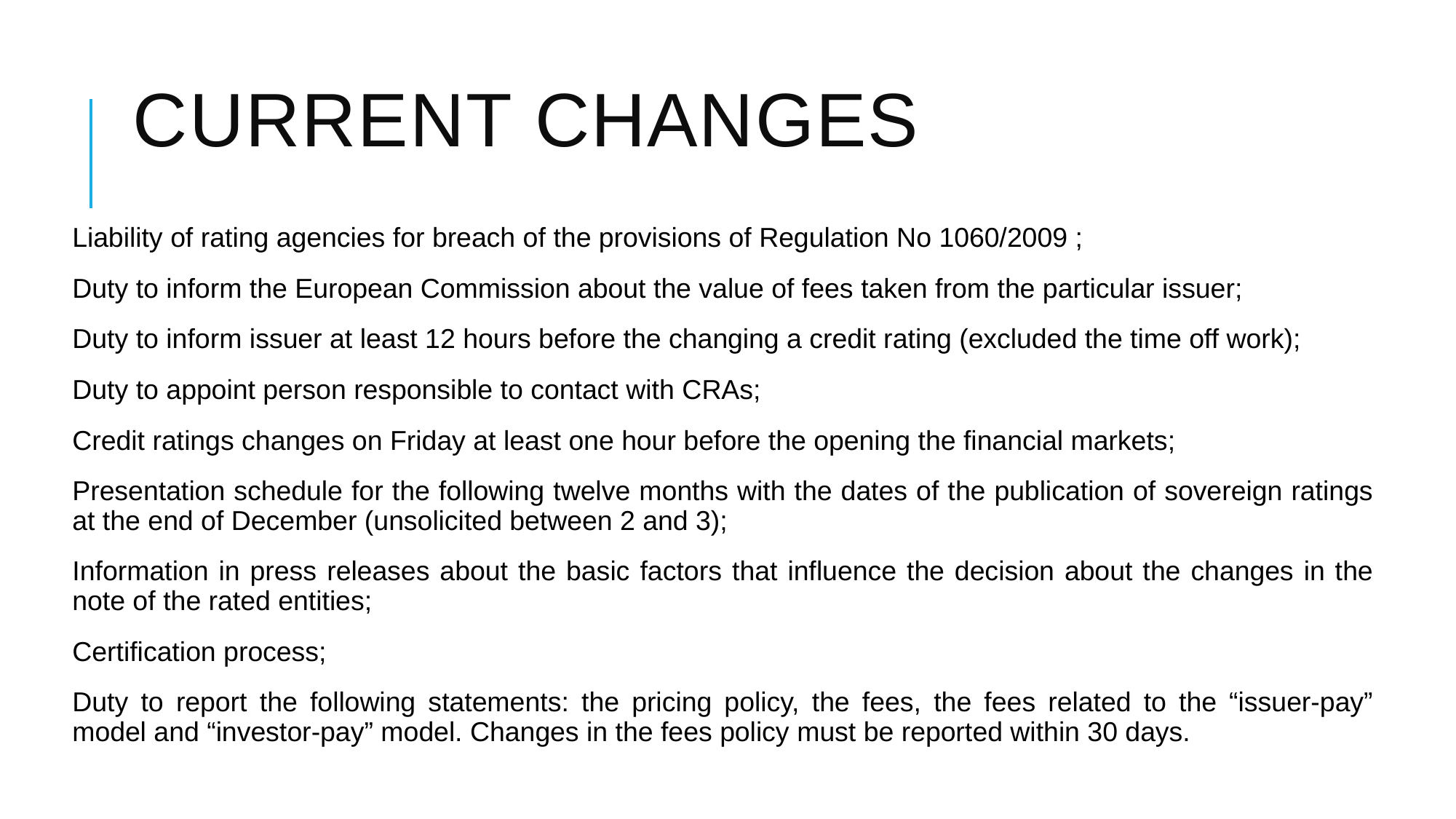

# CURRENT CHANGES
Liability of rating agencies for breach of the provisions of Regulation No 1060/2009 ;
Duty to inform the European Commission about the value of fees taken from the particular issuer;
Duty to inform issuer at least 12 hours before the changing a credit rating (excluded the time off work);
Duty to appoint person responsible to contact with CRAs;
Credit ratings changes on Friday at least one hour before the opening the financial markets;
Presentation schedule for the following twelve months with the dates of the publication of sovereign ratings at the end of December (unsolicited between 2 and 3);
Information in press releases about the basic factors that influence the decision about the changes in the note of the rated entities;
Certification process;
Duty to report the following statements: the pricing policy, the fees, the fees related to the “issuer-pay” model and “investor-pay” model. Changes in the fees policy must be reported within 30 days.